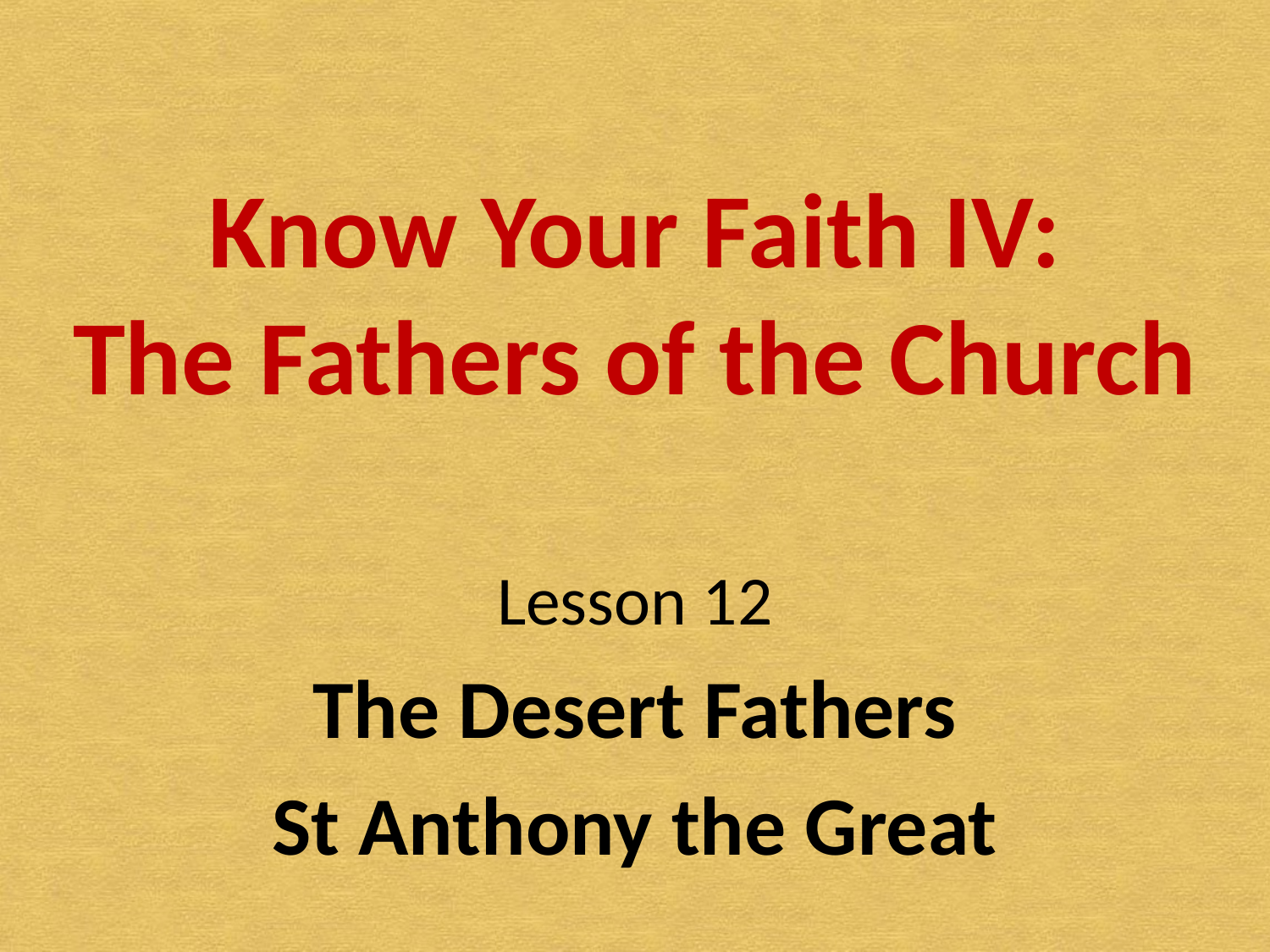

Know Your Faith IV:
The Fathers of the Church
Lesson 12
The Desert Fathers
St Anthony the Great